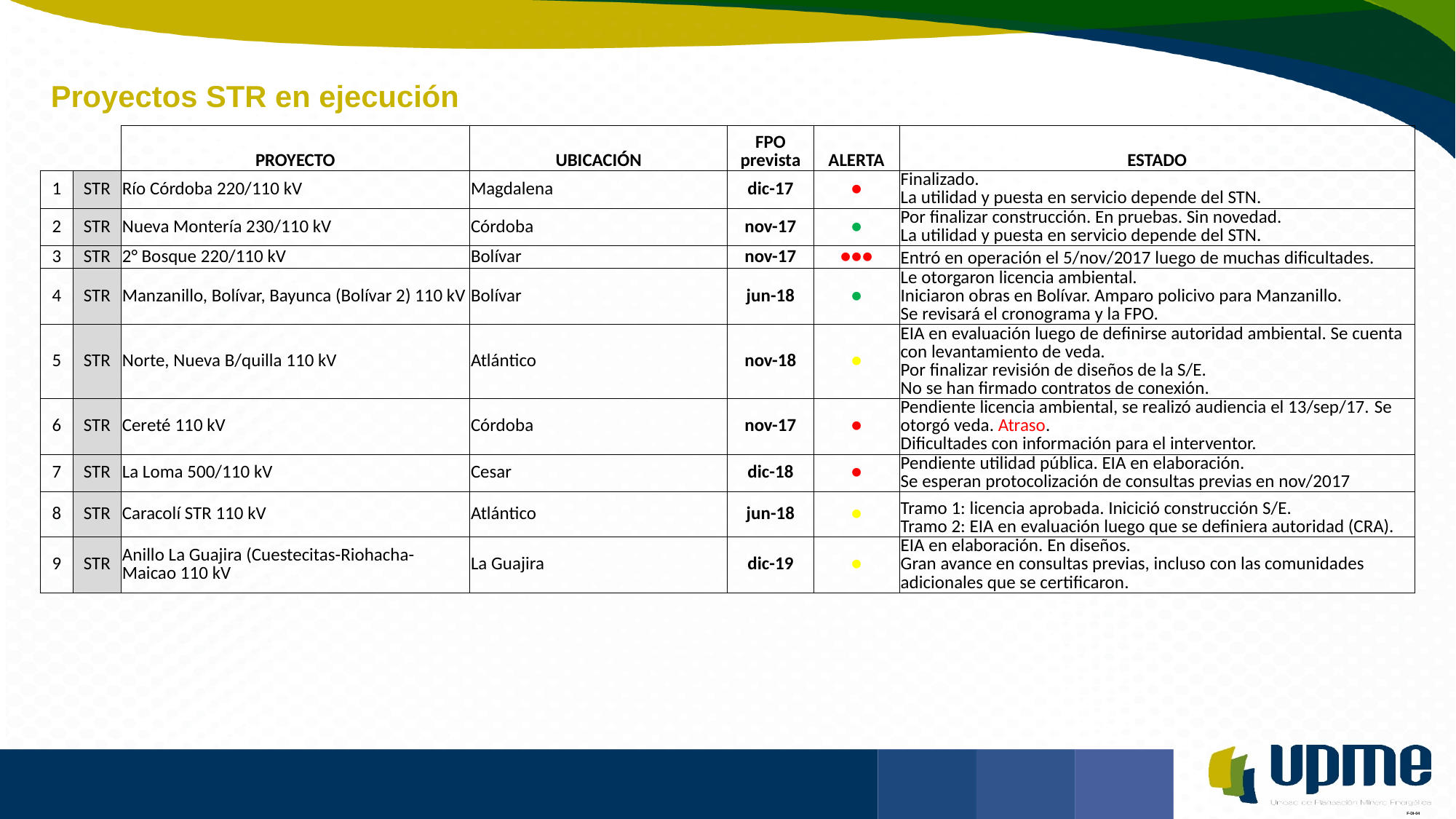

Proyectos STR en ejecución
|  |  | PROYECTO | UBICACIÓN | FPO prevista | ALERTA | ESTADO |
| --- | --- | --- | --- | --- | --- | --- |
| 1 | STR | Río Córdoba 220/110 kV | Magdalena | dic-17 | ● | Finalizado. La utilidad y puesta en servicio depende del STN. |
| 2 | STR | Nueva Montería 230/110 kV | Córdoba | nov-17 | ● | Por finalizar construcción. En pruebas. Sin novedad. La utilidad y puesta en servicio depende del STN. |
| 3 | STR | 2° Bosque 220/110 kV | Bolívar | nov-17 | ●●● | Entró en operación el 5/nov/2017 luego de muchas dificultades. |
| 4 | STR | Manzanillo, Bolívar, Bayunca (Bolívar 2) 110 kV | Bolívar | jun-18 | ● | Le otorgaron licencia ambiental. Iniciaron obras en Bolívar. Amparo policivo para Manzanillo. Se revisará el cronograma y la FPO. |
| 5 | STR | Norte, Nueva B/quilla 110 kV | Atlántico | nov-18 | ● | EIA en evaluación luego de definirse autoridad ambiental. Se cuenta con levantamiento de veda. Por finalizar revisión de diseños de la S/E. No se han firmado contratos de conexión. |
| 6 | STR | Cereté 110 kV | Córdoba | nov-17 | ● | Pendiente licencia ambiental, se realizó audiencia el 13/sep/17. Se otorgó veda. Atraso. Dificultades con información para el interventor. |
| 7 | STR | La Loma 500/110 kV | Cesar | dic-18 | ● | Pendiente utilidad pública. EIA en elaboración. Se esperan protocolización de consultas previas en nov/2017 |
| 8 | STR | Caracolí STR 110 kV | Atlántico | jun-18 | ● | Tramo 1: licencia aprobada. Inicició construcción S/E. Tramo 2: EIA en evaluación luego que se definiera autoridad (CRA). |
| 9 | STR | Anillo La Guajira (Cuestecitas-Riohacha-Maicao 110 kV | La Guajira | dic-19 | ● | EIA en elaboración. En diseños. Gran avance en consultas previas, incluso con las comunidades adicionales que se certificaron. |